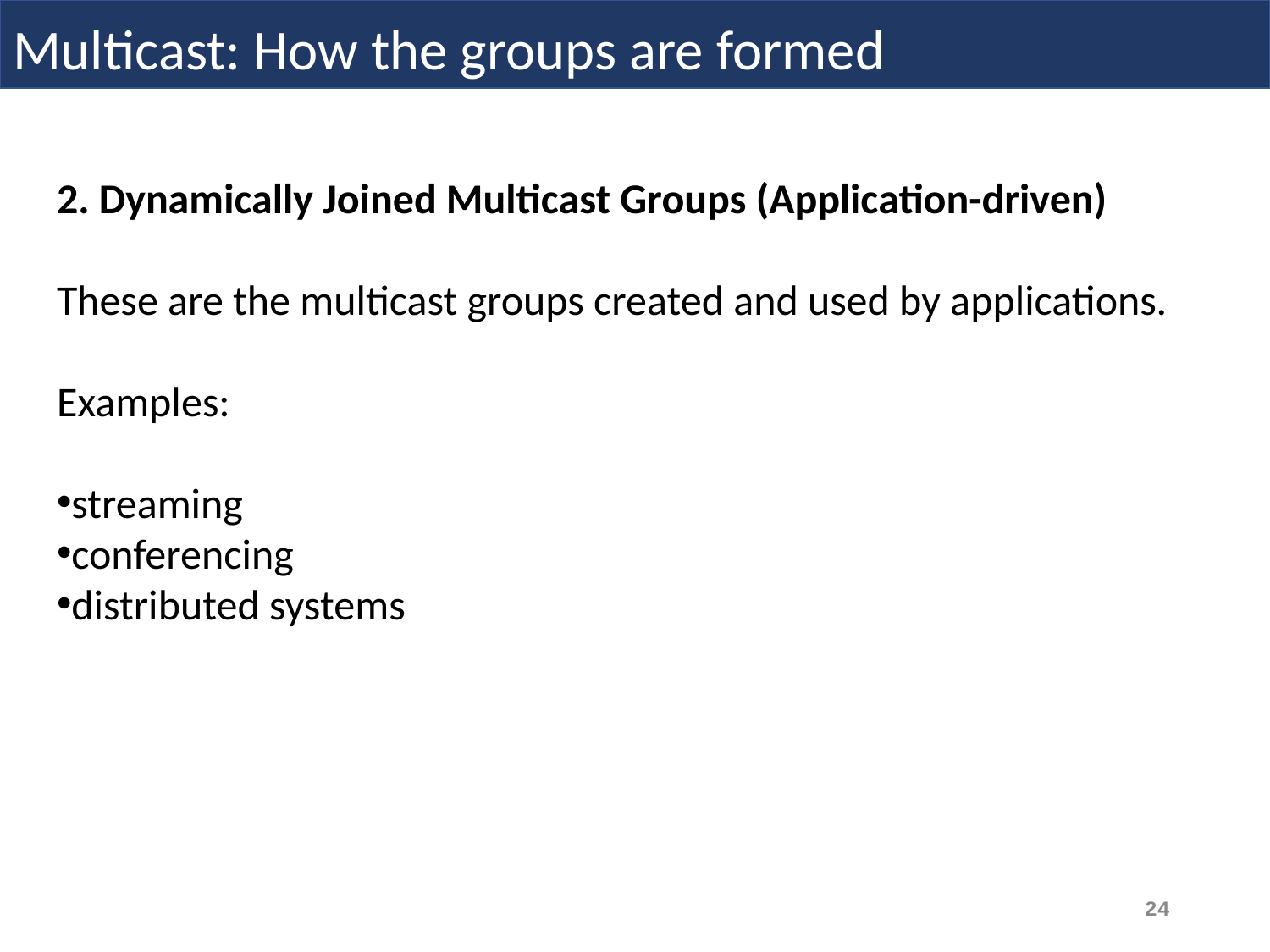

# Multicast: How the groups are formed
2. Dynamically Joined Multicast Groups (Application-driven)

These are the multicast groups created and used by applications.

Examples:

streaming
conferencing
distributed systems
24